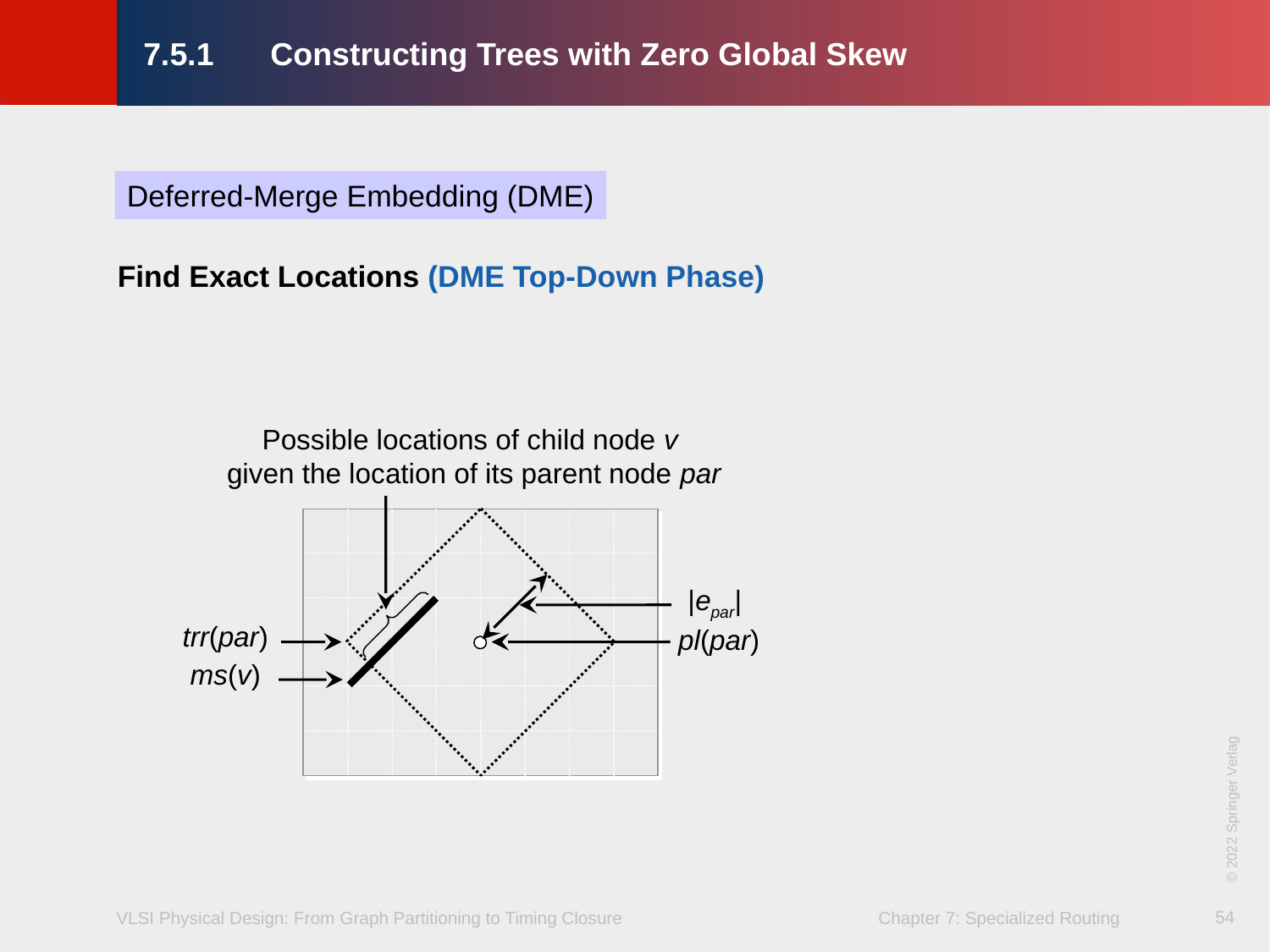

# 7.5.1 	Constructing Trees with Zero Global Skew
Deferred-Merge Embedding (DME)
Find Exact Locations (DME Top-Down Phase)
Possible locations of child node v
given the location of its parent node par

|epar|

trr(par)
pl(par)

ms(v)

© 2022 Springer Verlag
54